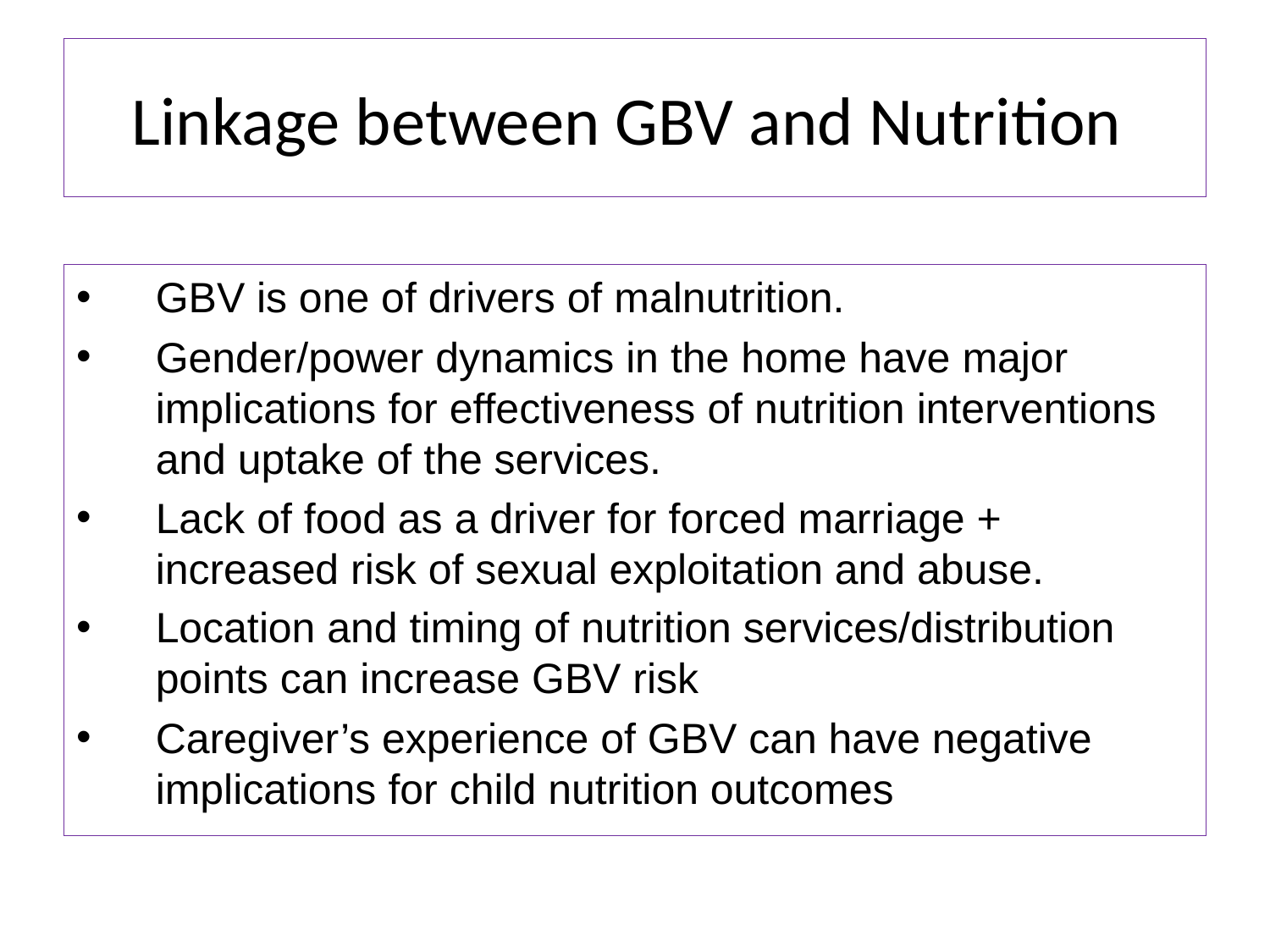

# Linkage between GBV and Nutrition
GBV is one of drivers of malnutrition.
Gender/power dynamics in the home have major implications for effectiveness of nutrition interventions and uptake of the services.
Lack of food as a driver for forced marriage + increased risk of sexual exploitation and abuse.
Location and timing of nutrition services/distribution points can increase GBV risk
Caregiver’s experience of GBV can have negative implications for child nutrition outcomes